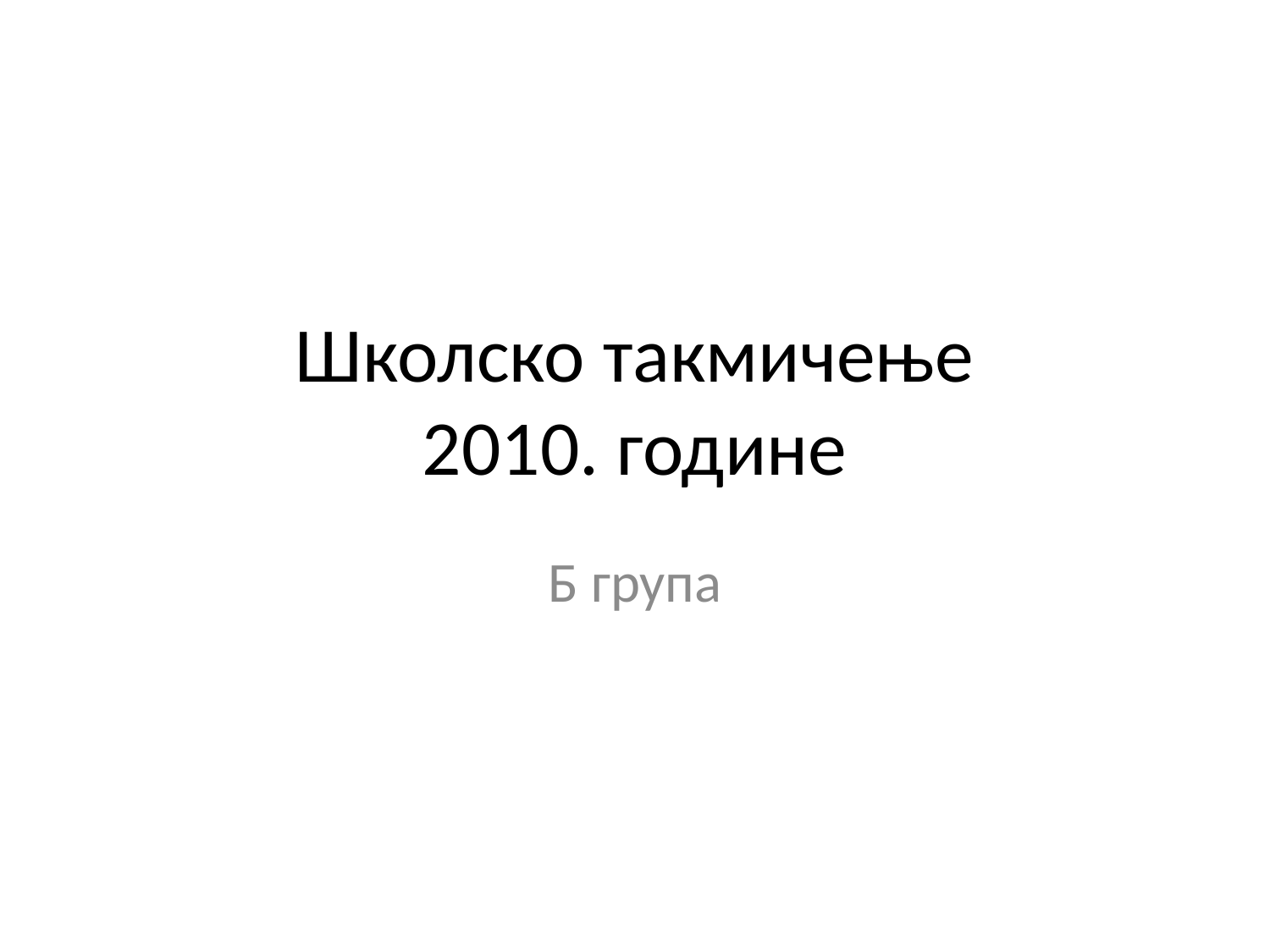

# Школско такмичење 2010. године
Б група